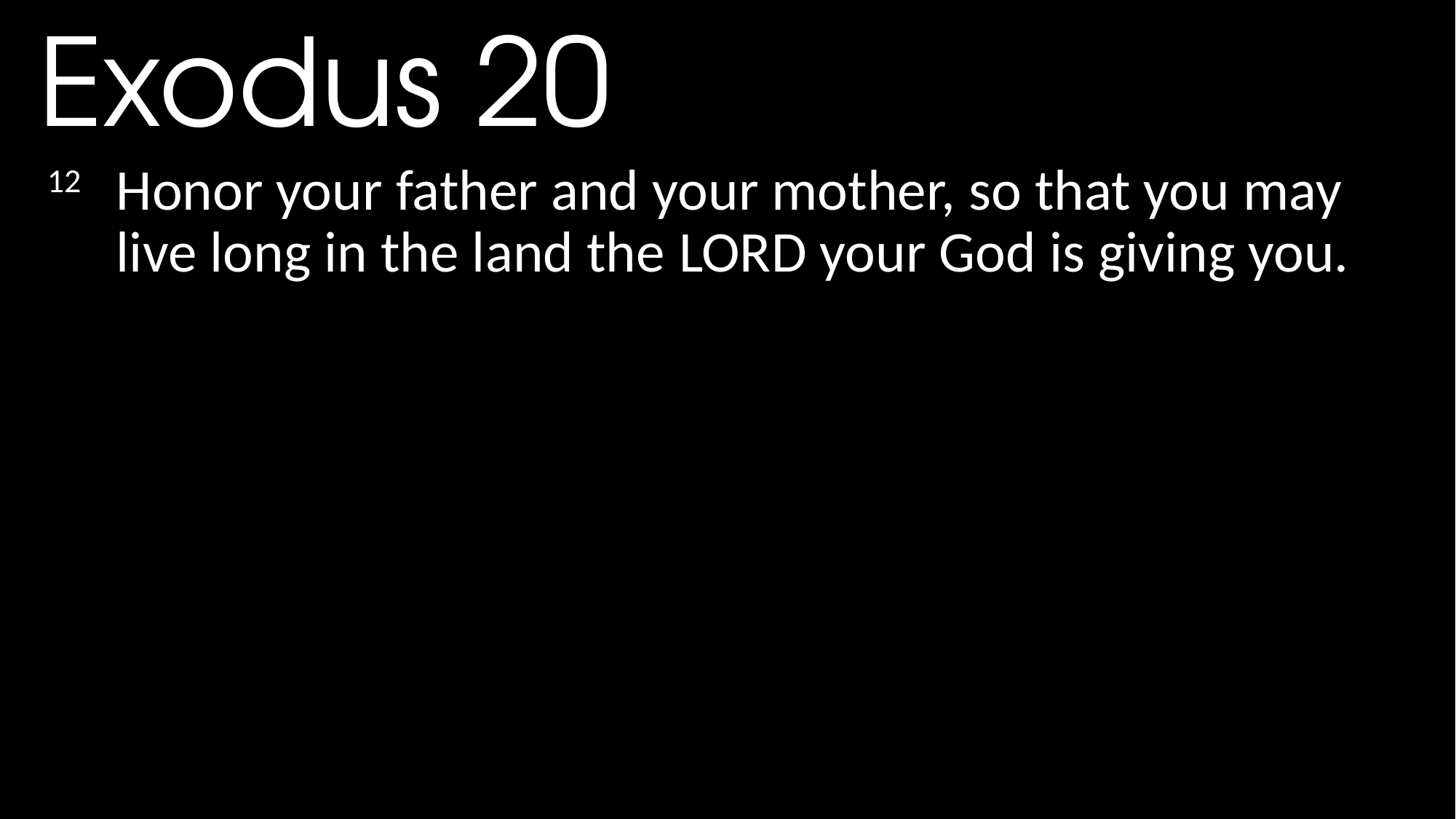

Exodus 20
12 	Honor your father and your mother, so that you may live long in the land the LORD your God is giving you.